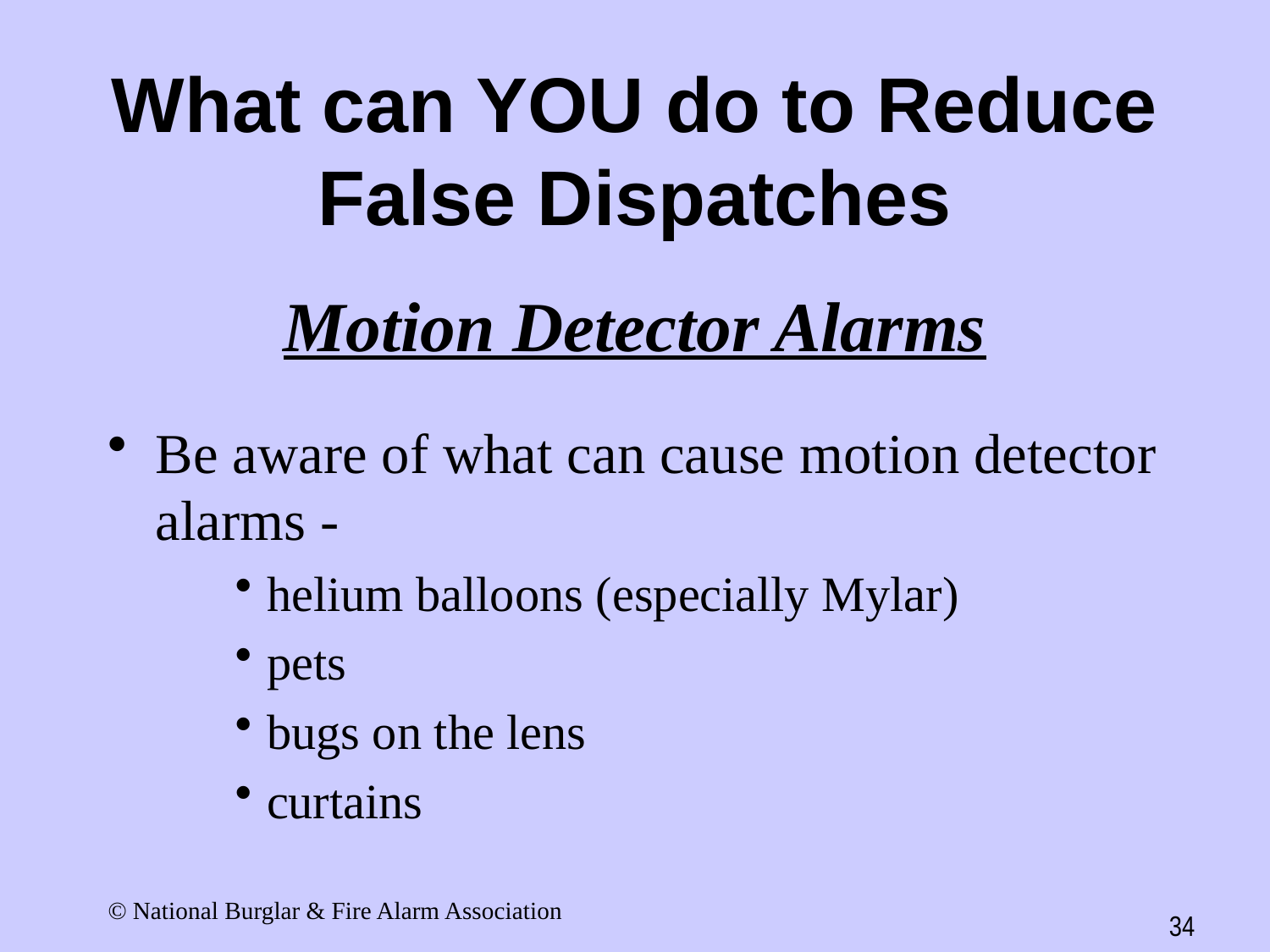

# What can YOU do to Reduce False Dispatches
Motion Detector Alarms

Be aware of what can cause motion detector alarms -
helium balloons (especially Mylar)
pets
bugs on the lens
curtains

© National Burglar & Fire Alarm Association